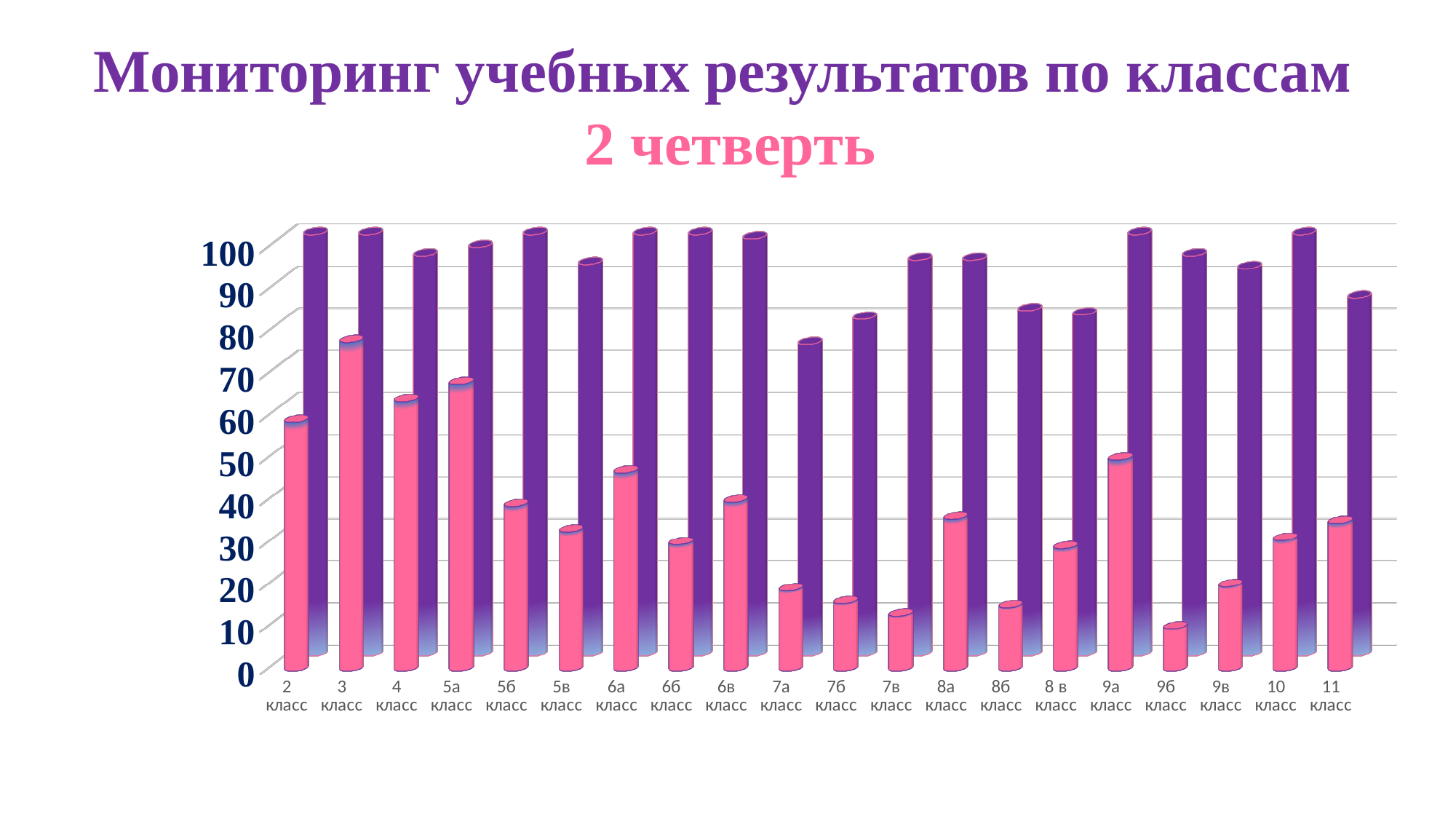

Мониторинг учебных результатов по классам
2 четверть

[unsupported chart]